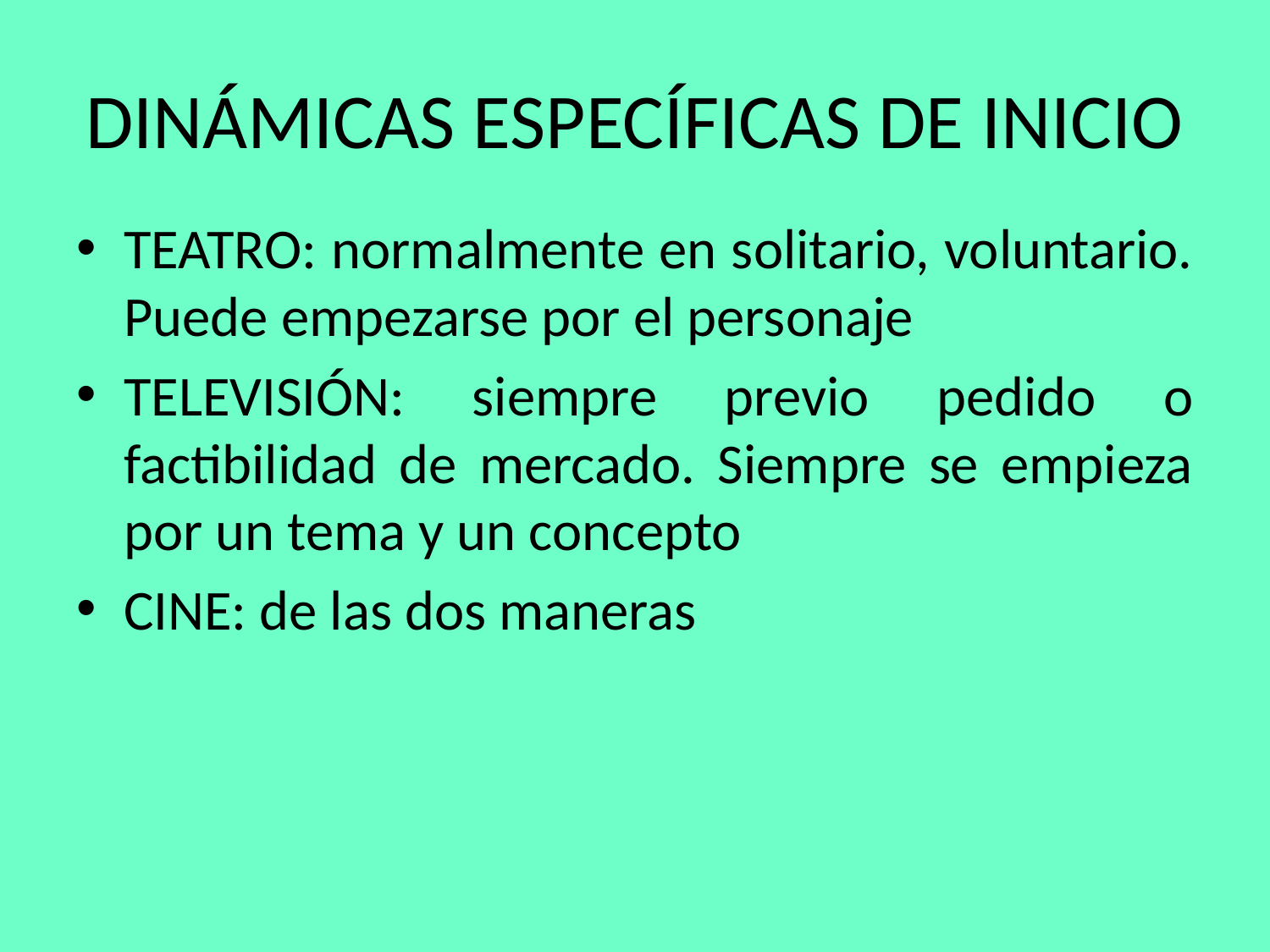

# DINÁMICAS ESPECÍFICAS DE INICIO
TEATRO: normalmente en solitario, voluntario. Puede empezarse por el personaje
TELEVISIÓN: siempre previo pedido o factibilidad de mercado. Siempre se empieza por un tema y un concepto
CINE: de las dos maneras